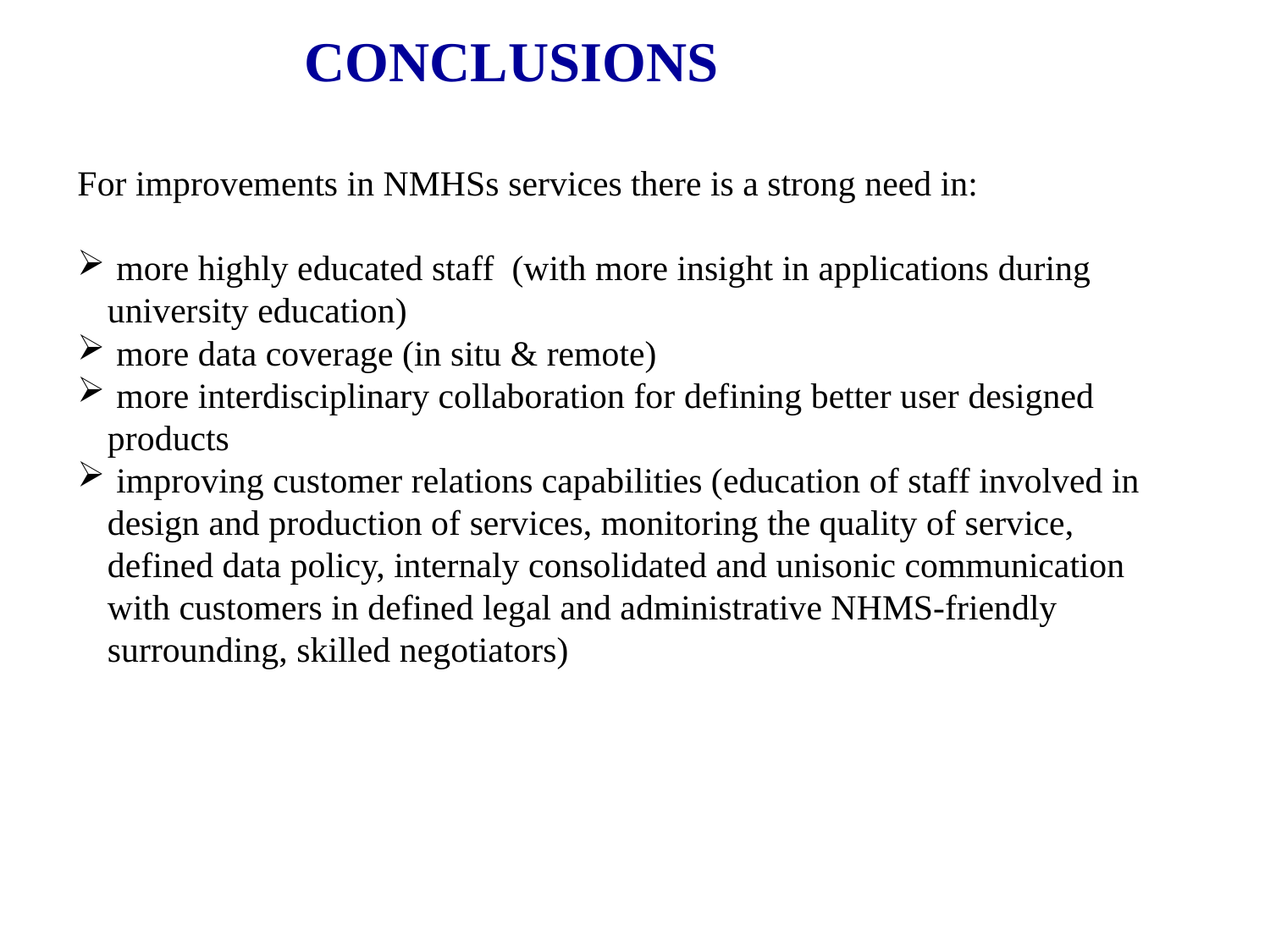

CONCLUSIONS

For improvements in NMHSs services there is a strong need in:

 more highly educated staff  (with more insight in applications during university education)
 more data coverage (in situ & remote)
 more interdisciplinary collaboration for defining better user designed products
 improving customer relations capabilities (education of staff involved in design and production of services, monitoring the quality of service, defined data policy, internaly consolidated and unisonic communication with customers in defined legal and administrative NHMS-friendly surrounding, skilled negotiators)